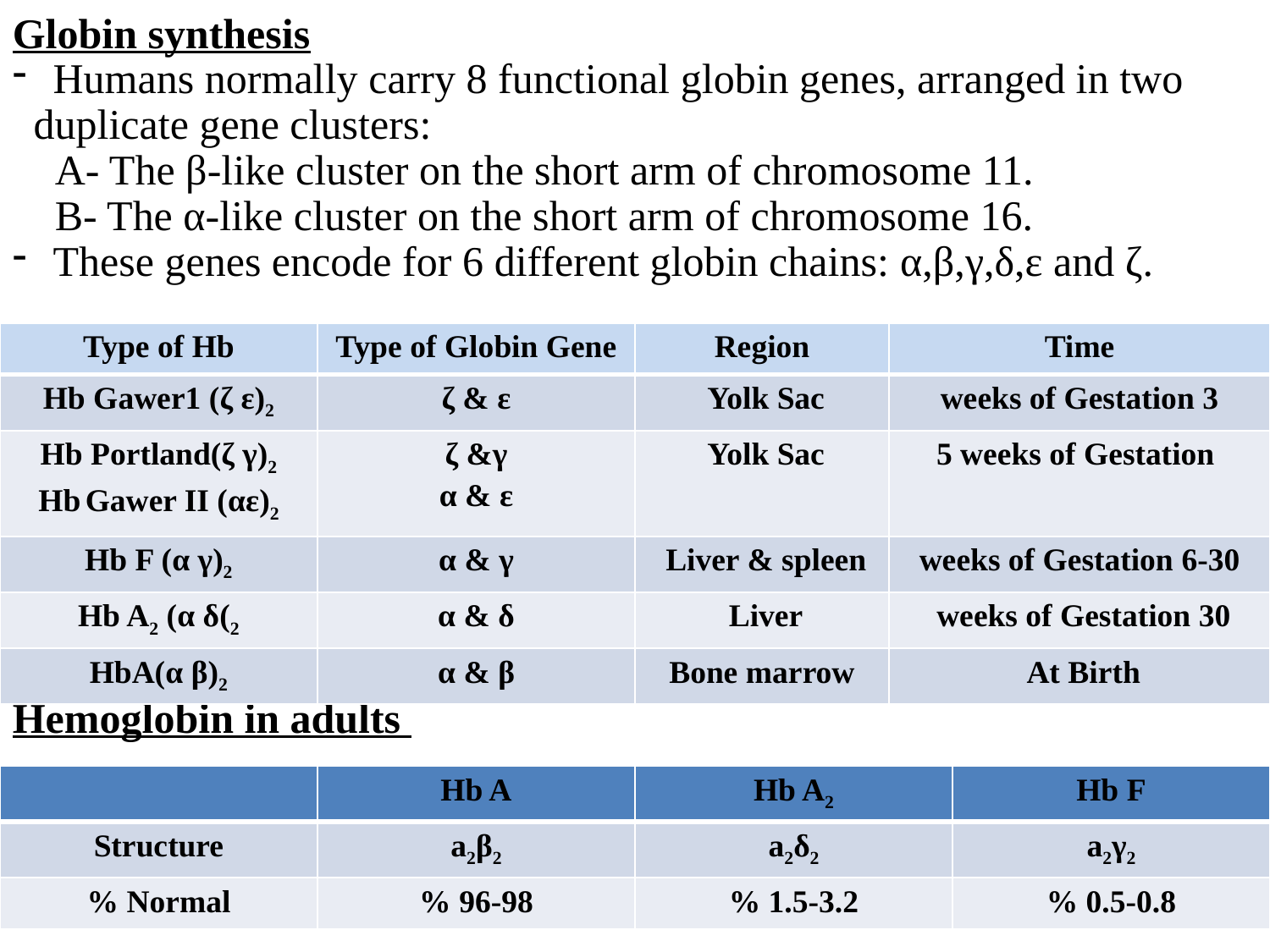

Globin synthesis
 Humans normally carry 8 functional globin genes, arranged in two
  duplicate gene clusters:
    A- The β-like cluster on the short arm of chromosome 11.
    B- The α-like cluster on the short arm of chromosome 16.
 These genes encode for 6 different globin chains: α,β,γ,δ,ε and ζ.

Hemoglobin in adults
| Type of Hb | Type of Globin Gene | Region | Time |
| --- | --- | --- | --- |
| Hb Gawer1 (ζ ε)2 | ζ & ε | Yolk Sac | 3 weeks of Gestation |
| Hb Portland(ζ γ)2 Hb Gawer II (αε)2 | ζ &γ α & ε | Yolk Sac | 5 weeks of Gestation |
| Hb F (α γ)2 | α & γ | Liver & spleen | 6-30 weeks of Gestation |
| Hb A2 (α δ(2 | α & δ | Liver | 30 weeks of Gestation |
| HbA(α β)2 | α & β | Bone marrow | At Birth |
|  | Hb A | Hb A2 | Hb F |
| --- | --- | --- | --- |
| Structure | a2β2 | a2δ2 | a2γ2 |
| Normal % | 96-98 % | 1.5-3.2 % | 0.5-0.8 % |